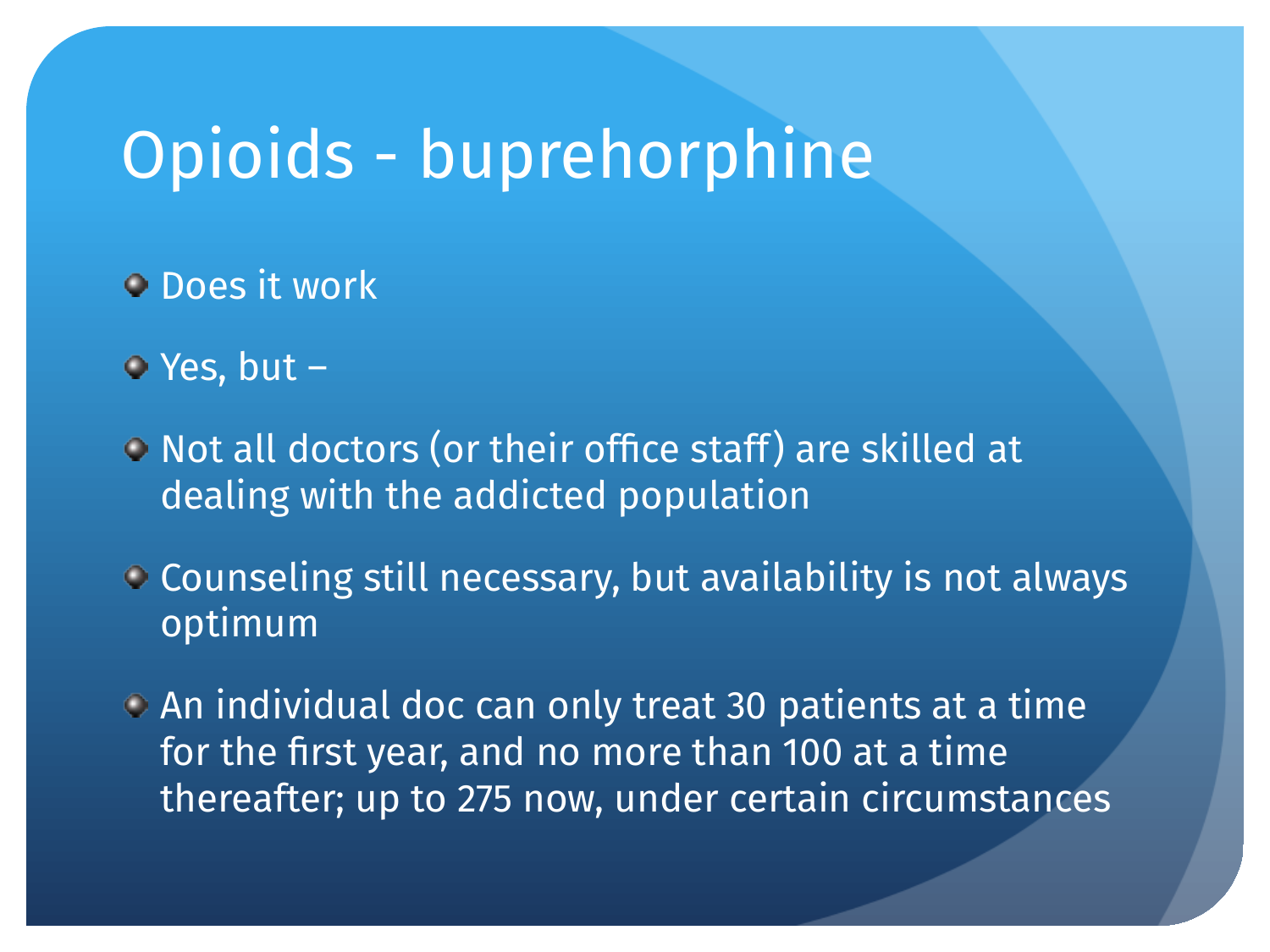

# Opioids - buprehorphine
Does it work
Yes, but –
Not all doctors (or their office staff) are skilled at dealing with the addicted population
Counseling still necessary, but availability is not always optimum
An individual doc can only treat 30 patients at a time for the first year, and no more than 100 at a time thereafter; up to 275 now, under certain circumstances